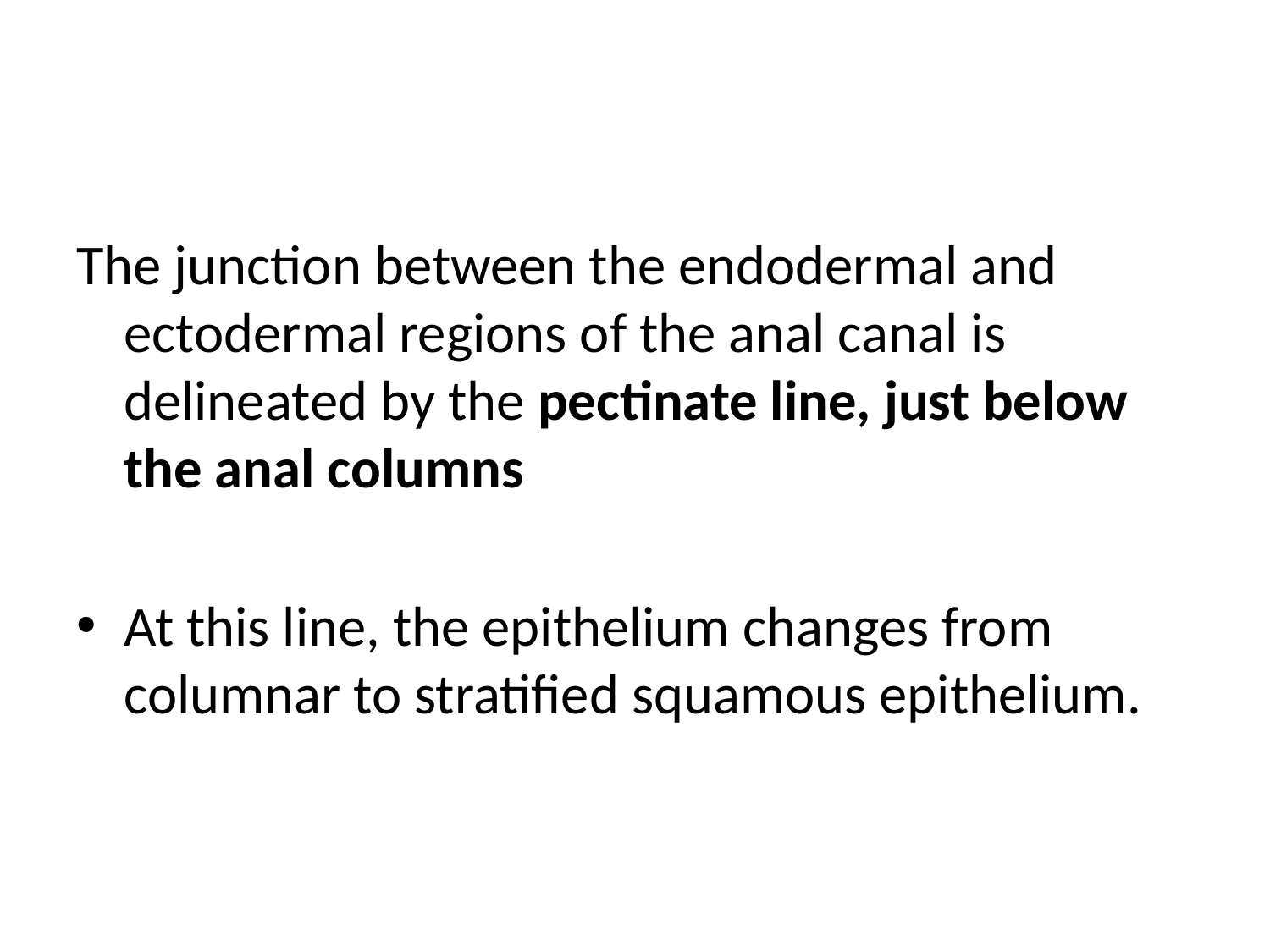

#
The junction between the endodermal and ectodermal regions of the anal canal is delineated by the pectinate line, just below the anal columns

At this line, the epithelium changes from columnar to stratified squamous epithelium.